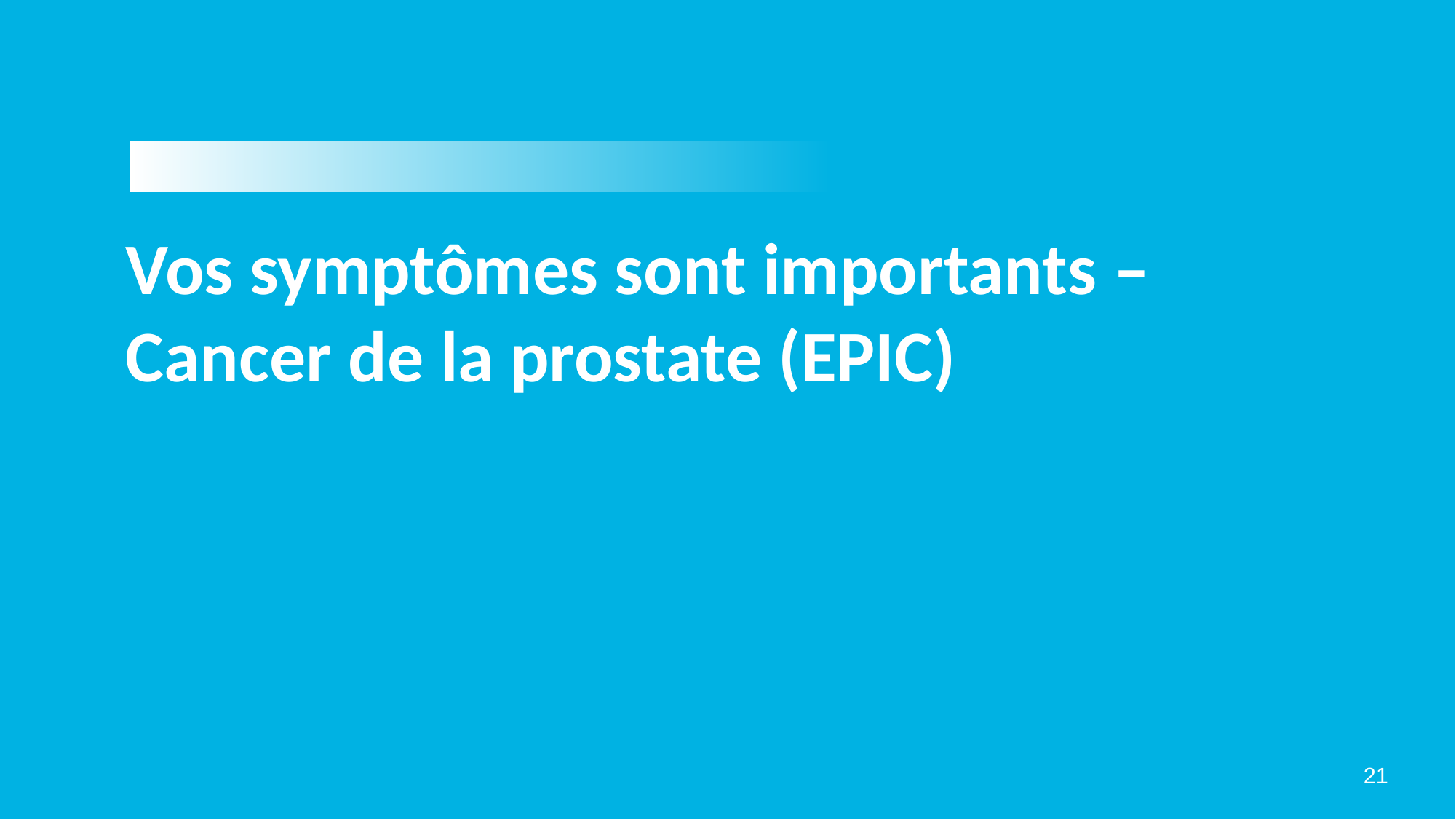

# Vos symptômes sont importants – Cancer de la prostate (EPIC)